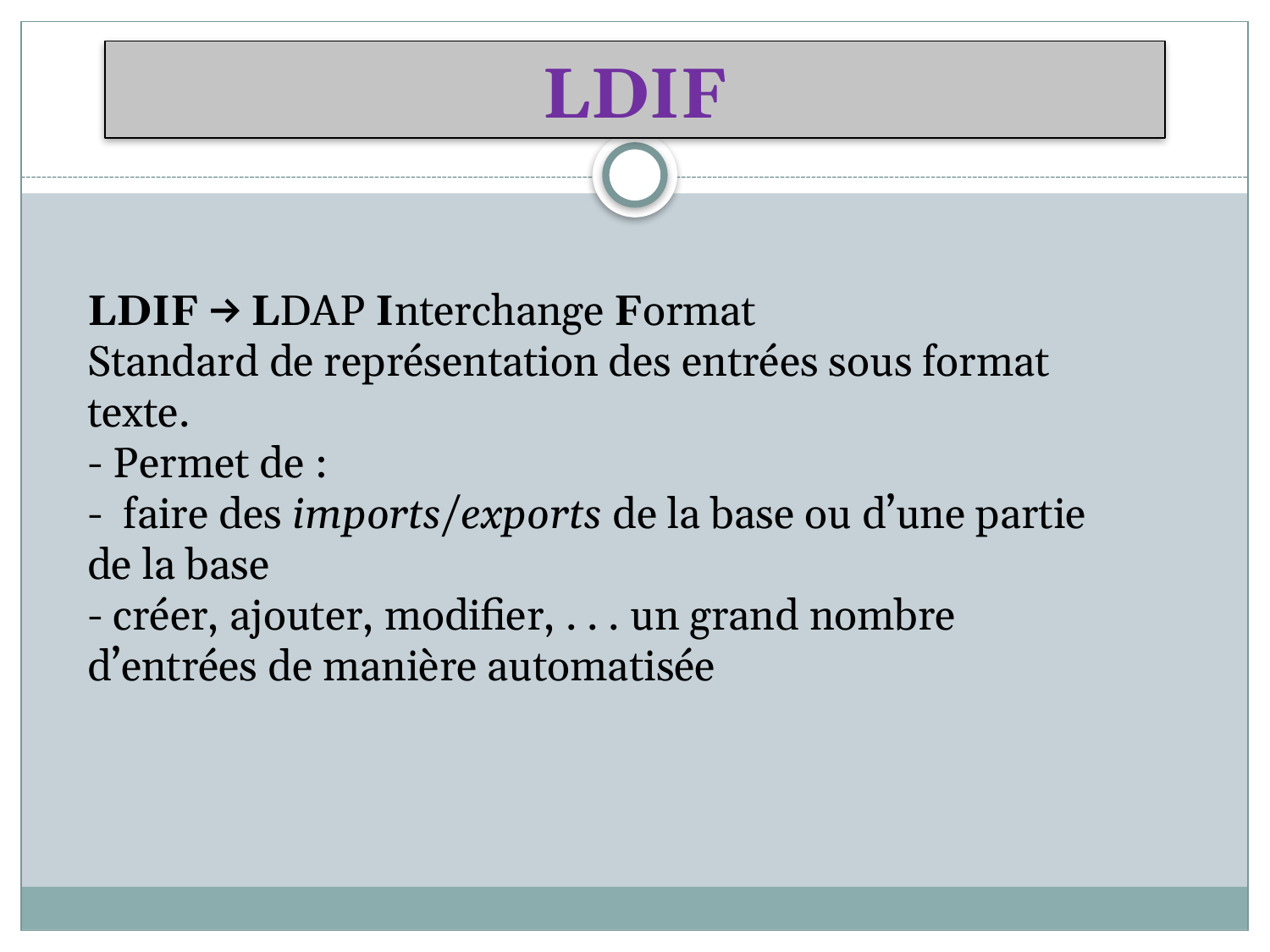

LDIF

LDIF → LDAP Interchange Format
Standard de représentation des entrées sous format texte.
- Permet de :
-  faire des imports/exports de la base ou d’une partie de la base
- créer, ajouter, modifier, . . . un grand nombre d’entrées de manière automatisée